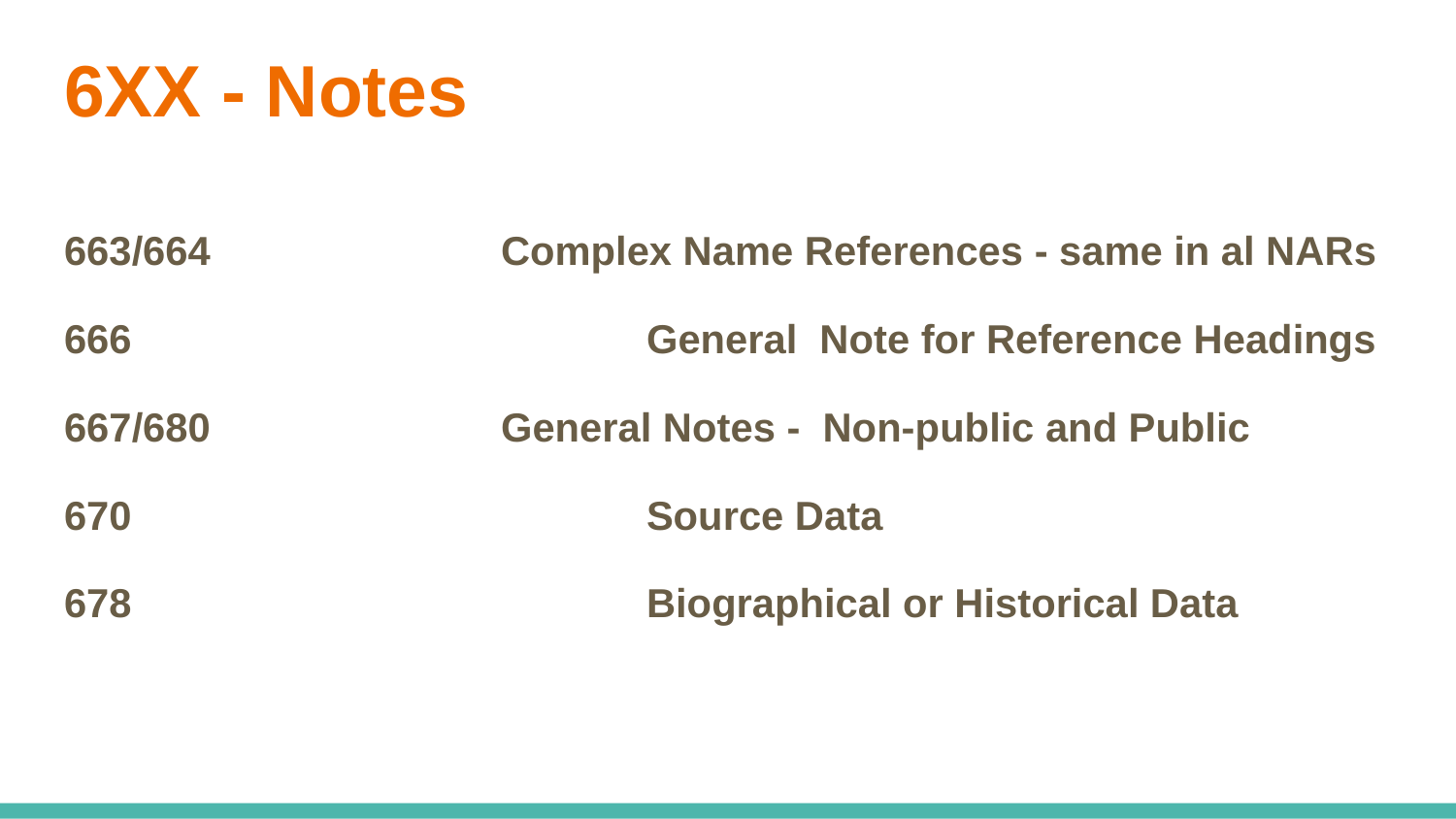

# 6XX - Notes
663/664		Complex Name References - same in al NARs
666				General  Note for Reference Headings
667/680		General Notes -  Non-public and Public
670				Source Data
678				Biographical or Historical Data